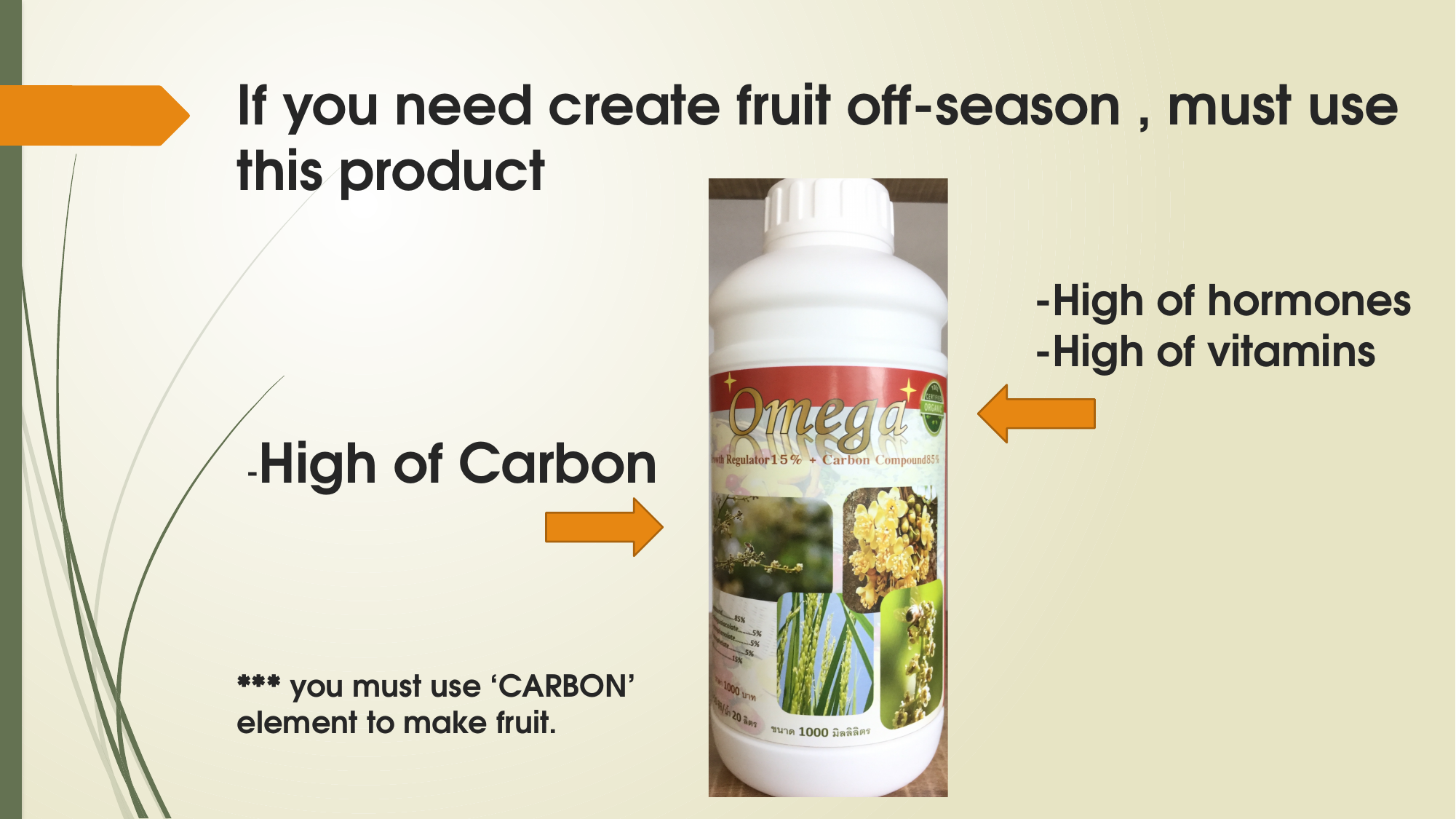

If you need create fruit off-season , must use this product

-High of hormones
-High of vitamins

-High of Carbon

*** you must use ‘CARBON’ element to make fruit.